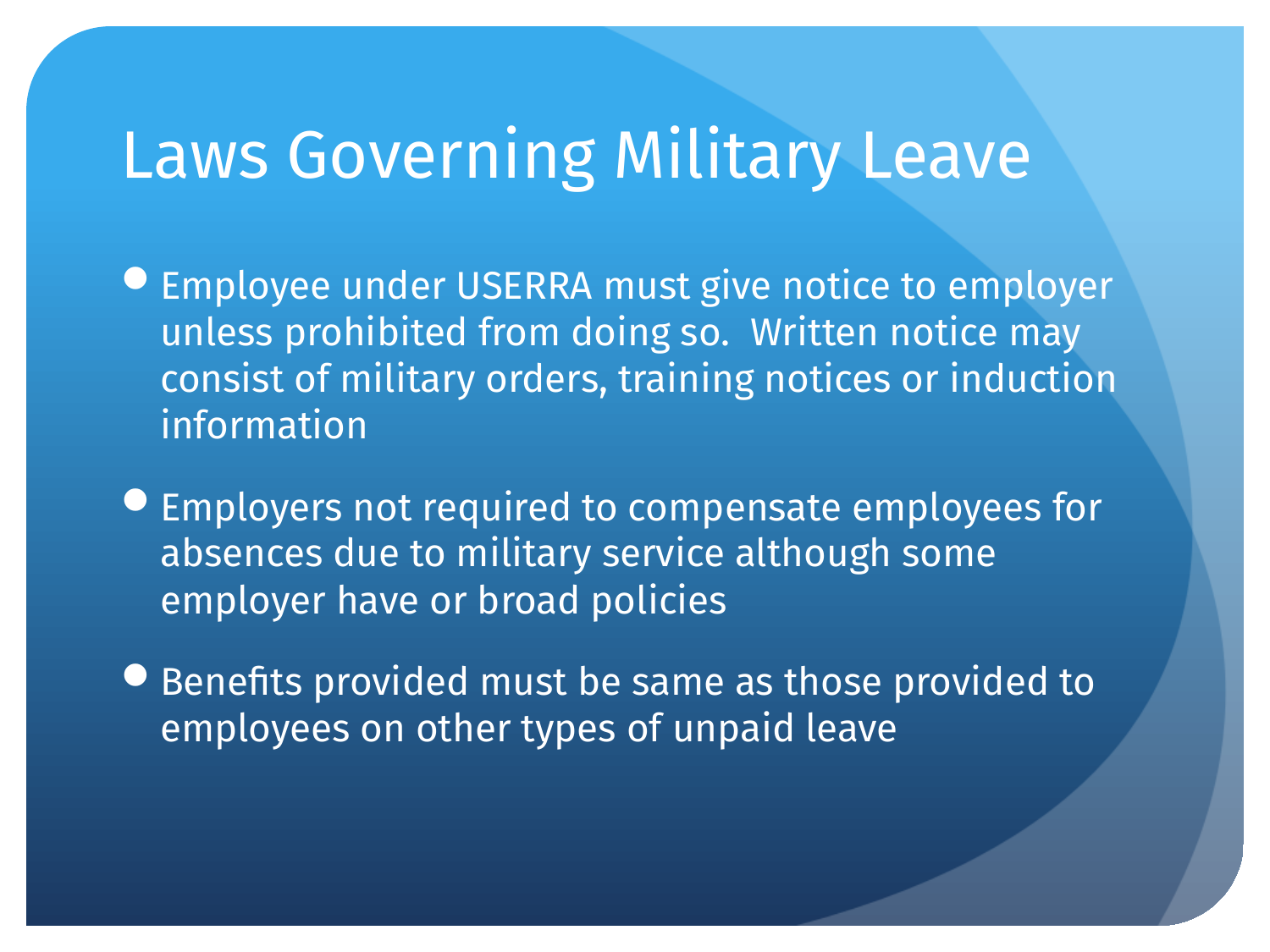

# Laws Governing Military Leave
Employee under USERRA must give notice to employer unless prohibited from doing so.  Written notice may consist of military orders, training notices or induction information
Employers not required to compensate employees for absences due to military service although some employer have or broad policies
Benefits provided must be same as those provided to employees on other types of unpaid leave